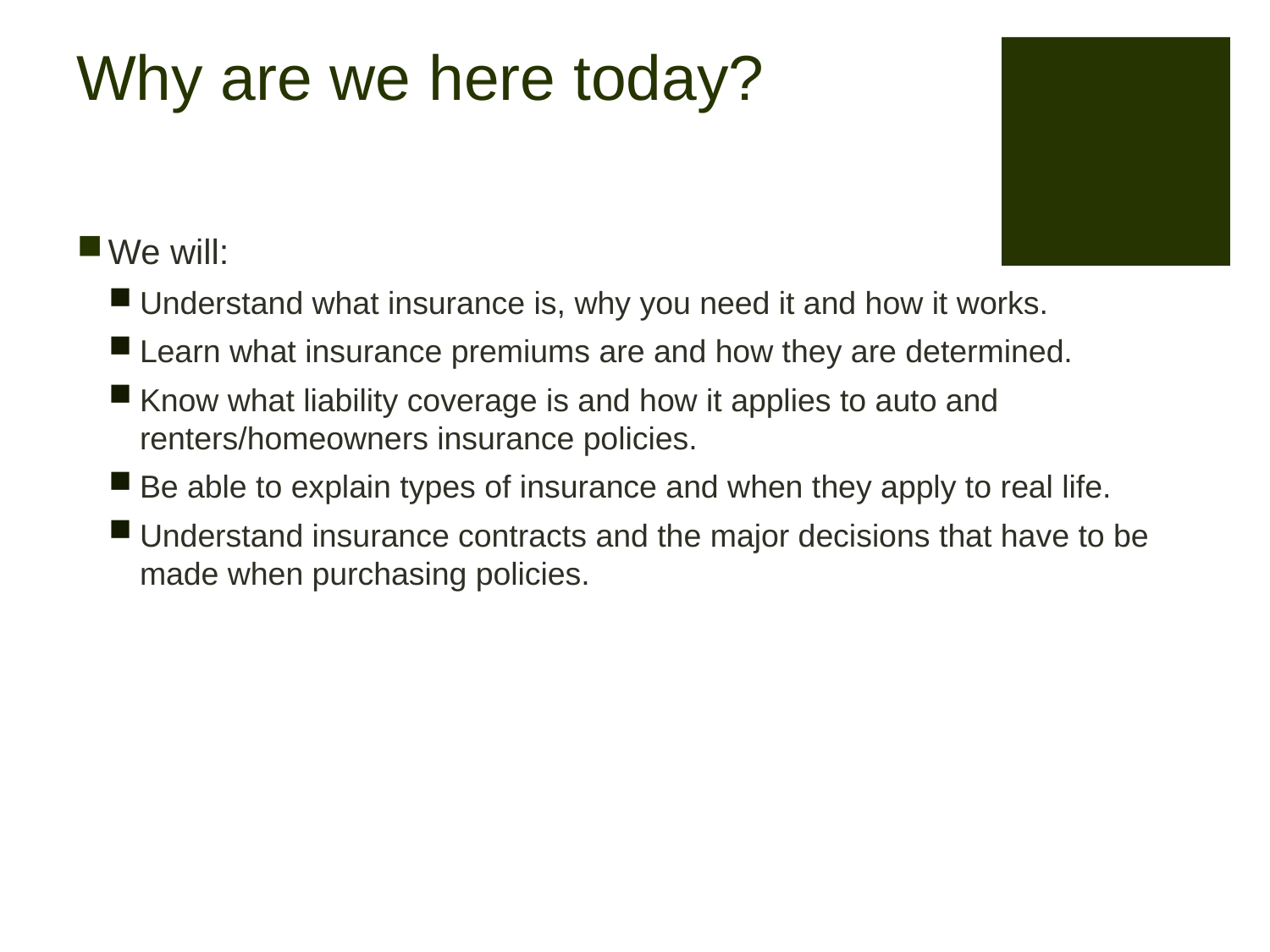

# Why are we here today?
We will:
Understand what insurance is, why you need it and how it works.
Learn what insurance premiums are and how they are determined.
Know what liability coverage is and how it applies to auto and renters/homeowners insurance policies.
Be able to explain types of insurance and when they apply to real life.
Understand insurance contracts and the major decisions that have to be made when purchasing policies.